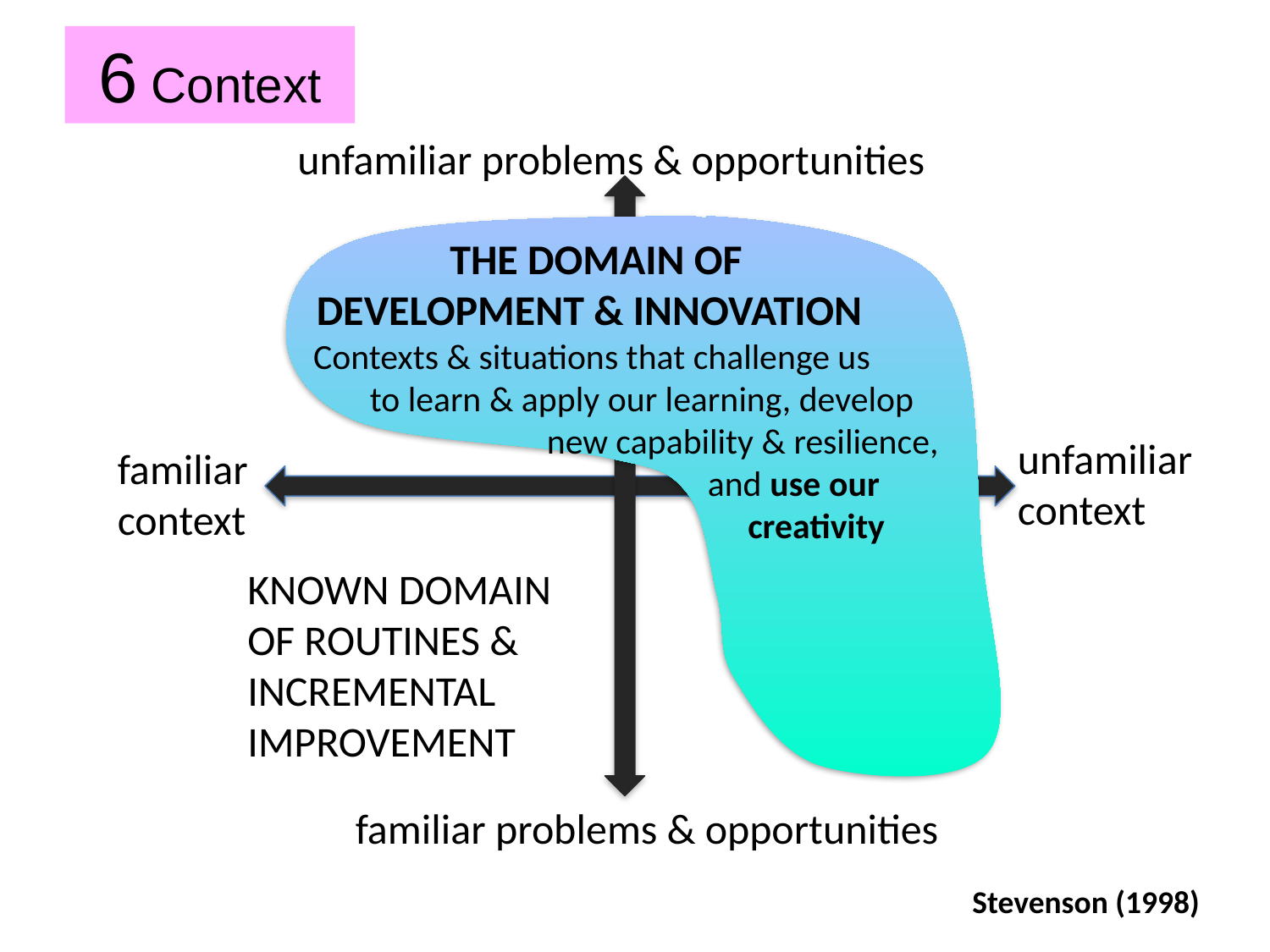

6 Context
unfamiliar problems & opportunities

                THE DOMAIN OF
  DEVELOPMENT & INNOVATION
  Contexts & situations that challenge us
         to learn & apply our learning, develop
                               new capability & resilience,
                                                   and use our
                                                        creativity

unfamiliar
context
familiar
context

KNOWN DOMAIN
OF ROUTINES &
INCREMENTAL
IMPROVEMENT
    familiar problems & opportunities
Stevenson (1998)